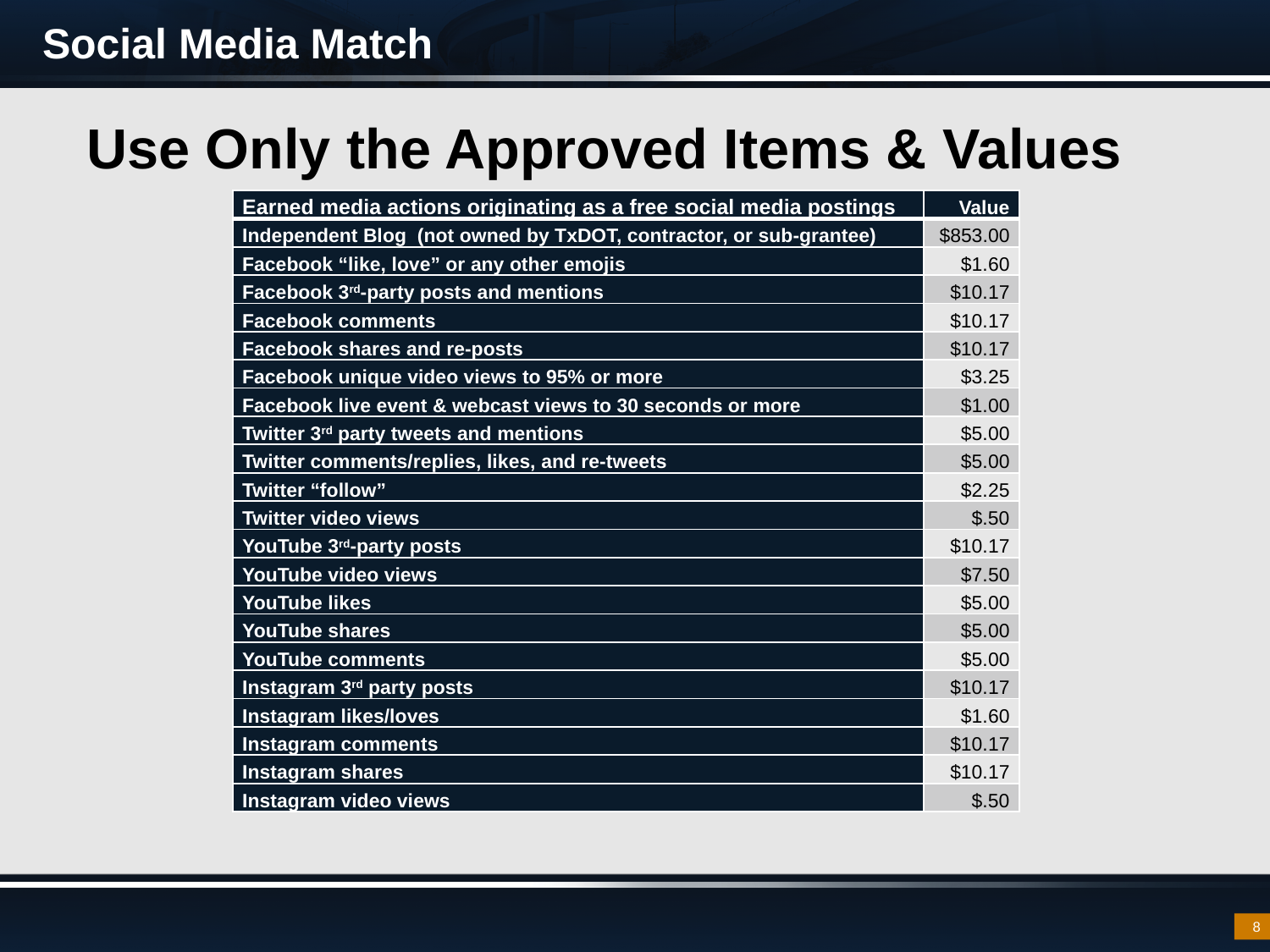

# Social Media Match
Use Only the Approved Items & Values
| Earned media actions originating as a free social media postings | Value |
| --- | --- |
| Independent Blog (not owned by TxDOT, contractor, or sub-grantee) | $853.00 |
| Facebook “like, love” or any other emojis | $1.60 |
| Facebook 3rd-party posts and mentions | $10.17 |
| Facebook comments | $10.17 |
| Facebook shares and re-posts | $10.17 |
| Facebook unique video views to 95% or more | $3.25 |
| Facebook live event & webcast views to 30 seconds or more | $1.00 |
| Twitter 3rd party tweets and mentions | $5.00 |
| Twitter comments/replies, likes, and re-tweets | $5.00 |
| Twitter “follow” | $2.25 |
| Twitter video views | $.50 |
| YouTube 3rd-party posts | $10.17 |
| YouTube video views | $7.50 |
| YouTube likes | $5.00 |
| YouTube shares | $5.00 |
| YouTube comments | $5.00 |
| Instagram 3rd party posts | $10.17 |
| Instagram likes/loves | $1.60 |
| Instagram comments | $10.17 |
| Instagram shares | $10.17 |
| Instagram video views | $.50 |
8